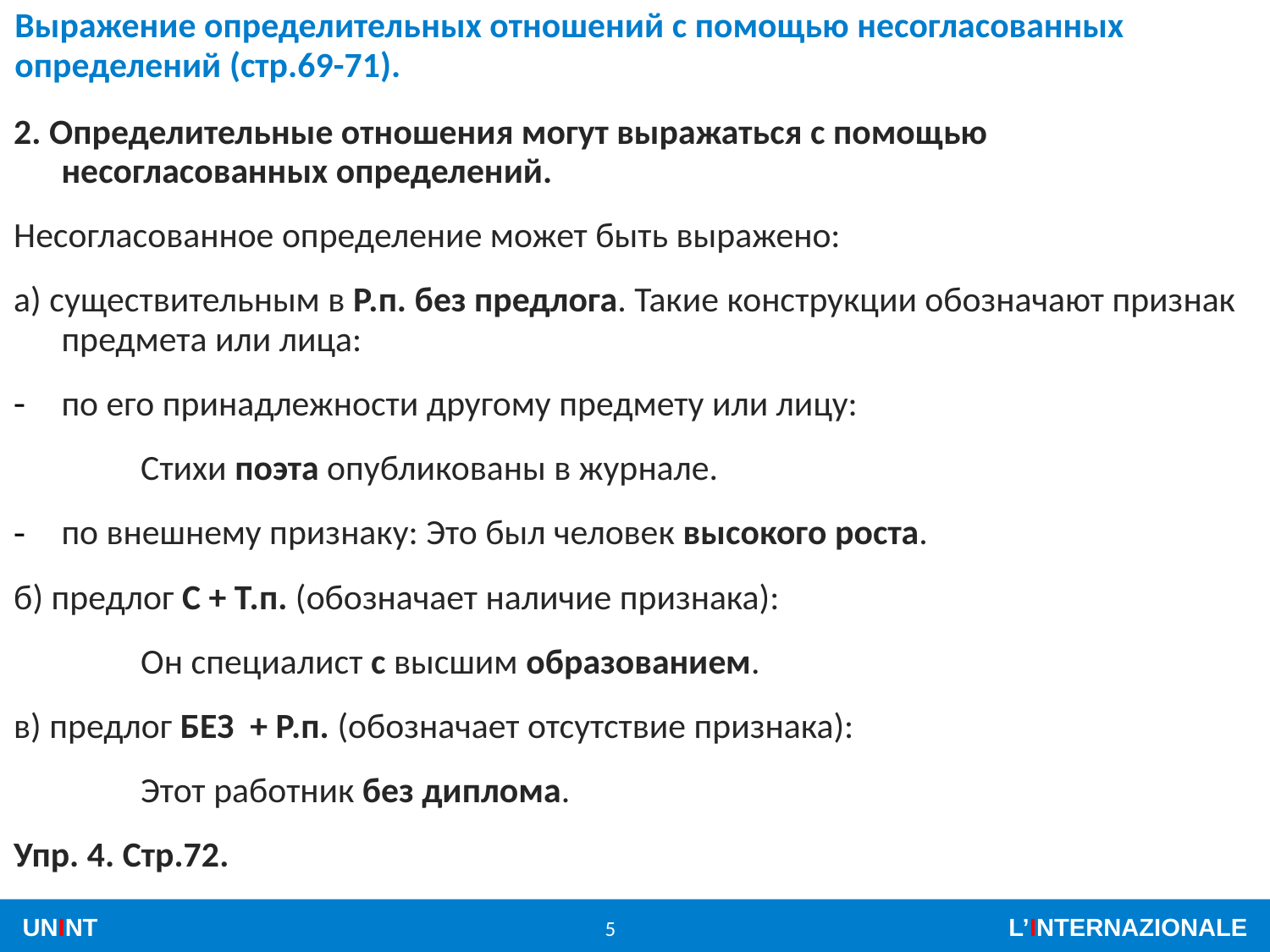

# Выражение определительных отношений с помощью несогласованных определений (стр.69-71).
2. Определительные отношения могут выражаться с помощью несогласованных определений.
Несогласованное определение может быть выражено:
а) существительным в Р.п. без предлога. Такие конструкции обозначают признак предмета или лица:
по его принадлежности другому предмету или лицу:
	Стихи поэта опубликованы в журнале.
по внешнему признаку: Это был человек высокого роста.
б) предлог С + Т.п. (обозначает наличие признака):
	Он специалист с высшим образованием.
в) предлог БЕЗ  + Р.п. (обозначает отсутствие признака):
	Этот работник без диплома.
Упр. 4. Стр.72.

5